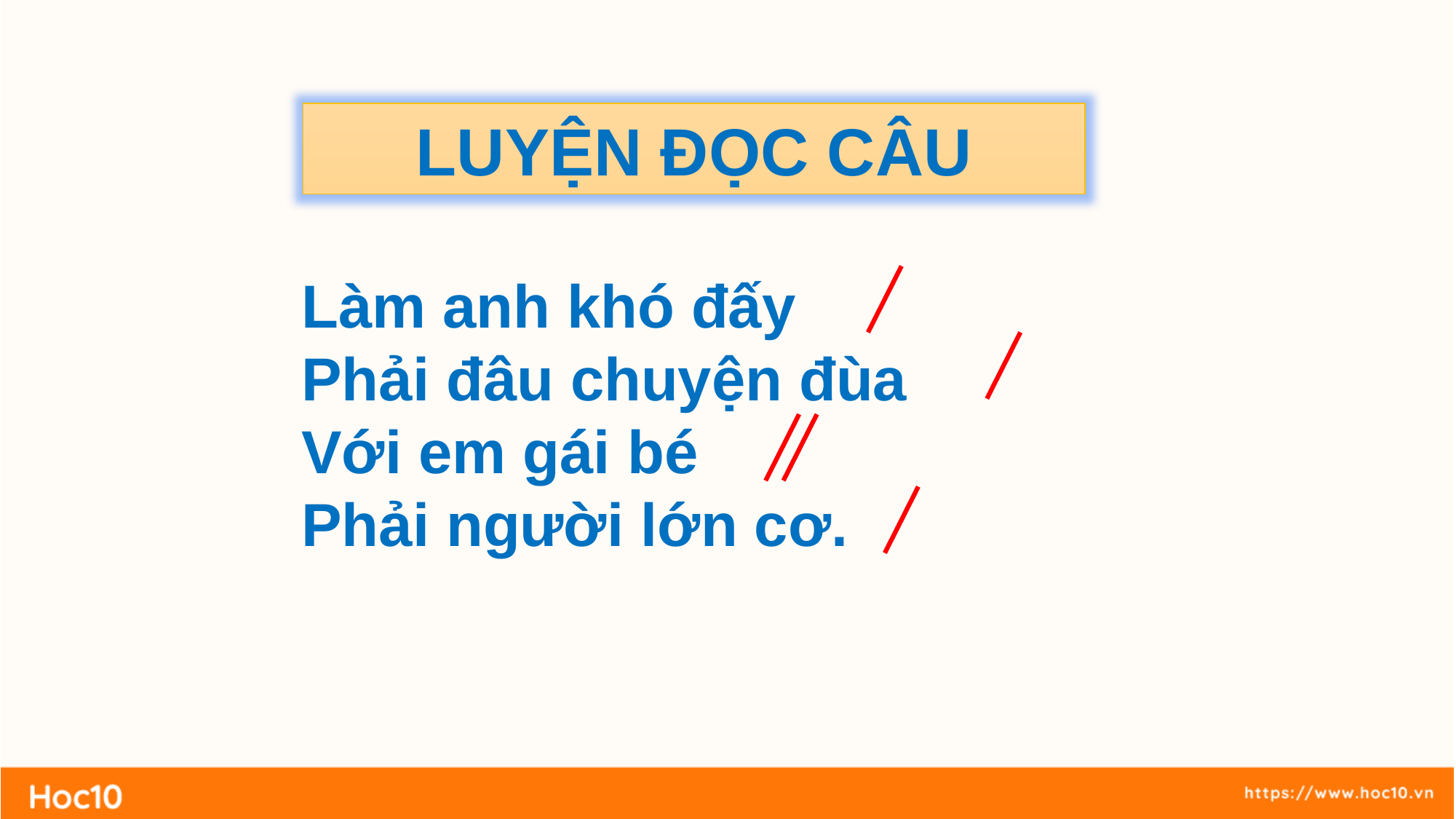

LUYỆN ĐỌC CÂU
Làm anh khó đấy
Phải đâu chuyện đùa
Với em gái bé
Phải người lớn cơ.